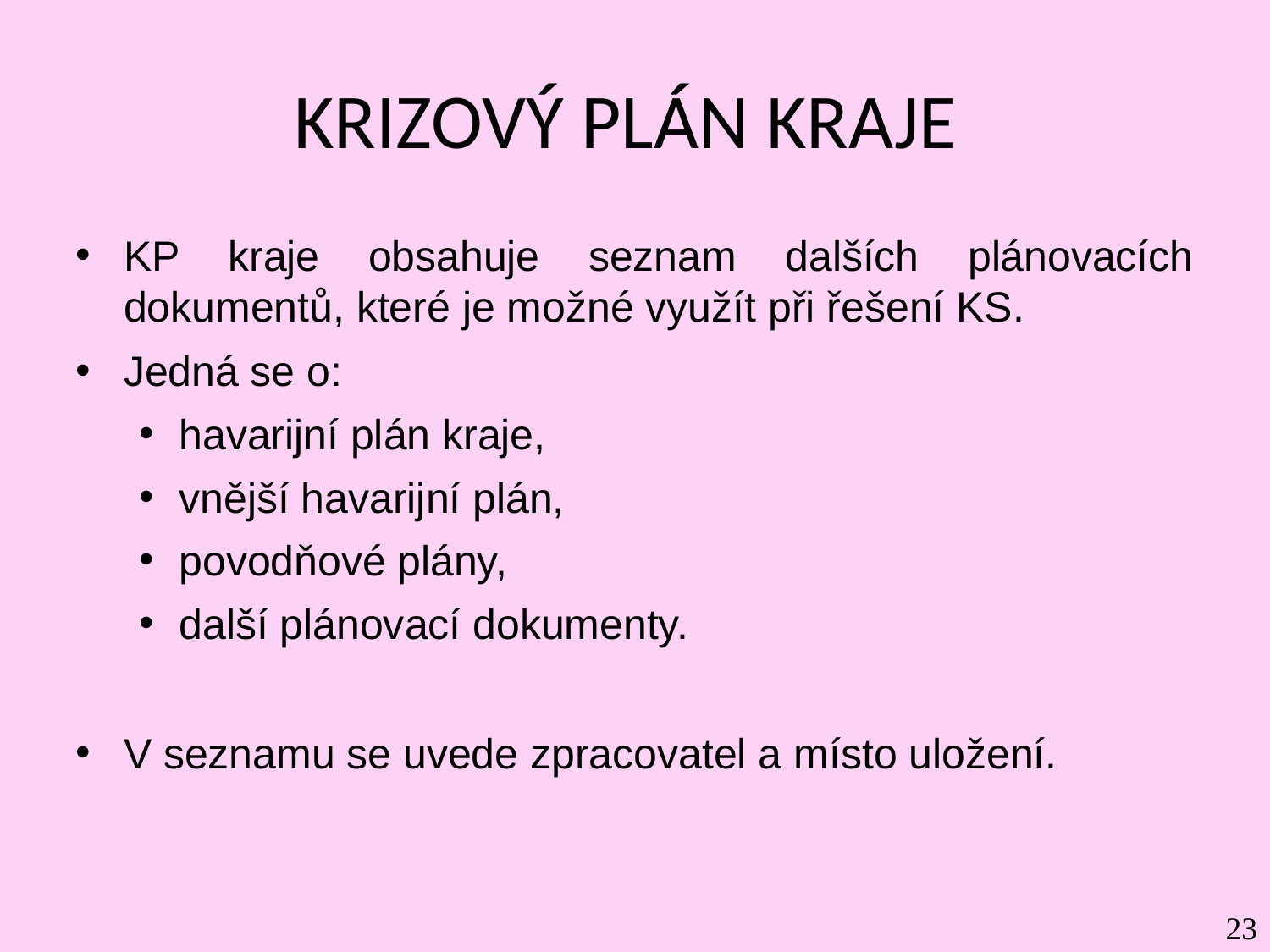

# KRIZOVÝ PLÁN KRAJE
KP kraje obsahuje seznam dalších plánovacích dokumentů, které je možné využít při řešení KS.
Jedná se o:
havarijní plán kraje,
vnější havarijní plán,
povodňové plány,
další plánovací dokumenty.

V seznamu se uvede zpracovatel a místo uložení.

23